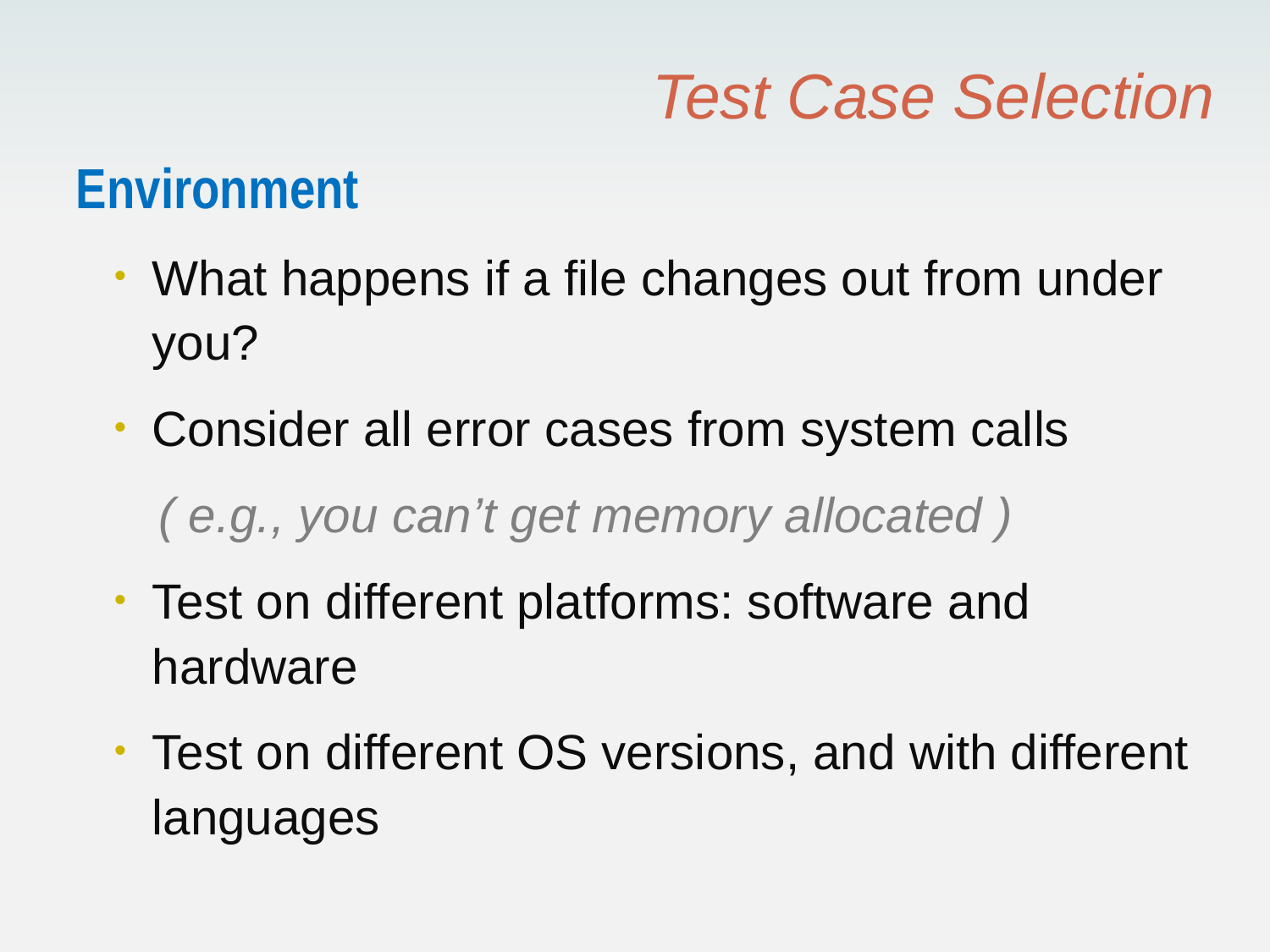

# Test Case Selection
Environment
What happens if a file changes out from under you?
Consider all error cases from system calls
( e.g., you can’t get memory allocated )
Test on different platforms: software and hardware
Test on different OS versions, and with different languages